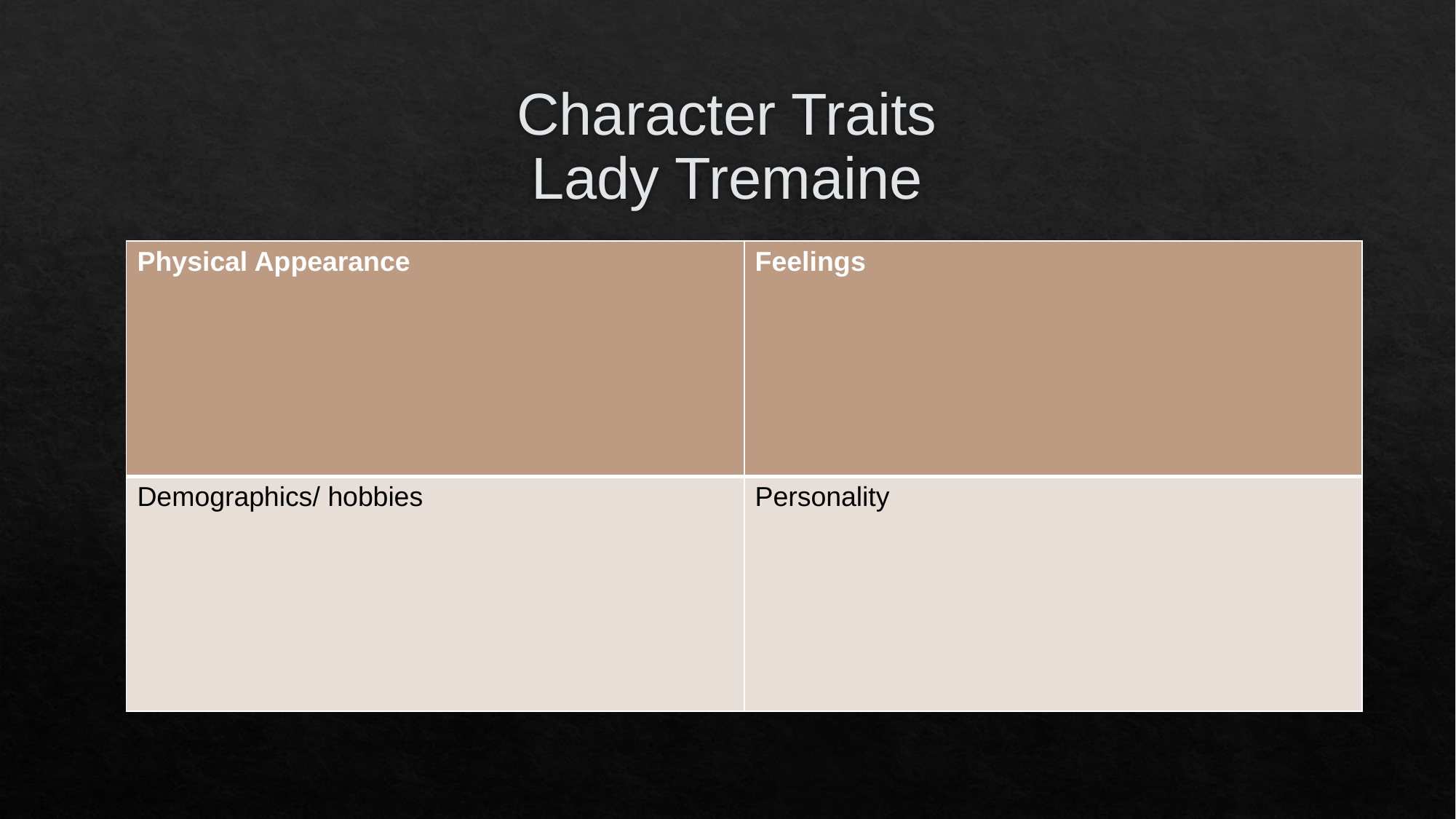

# Character Traits Lady Tremaine
| Physical Appearance | Feelings |
| --- | --- |
| Demographics/ hobbies | Personality |